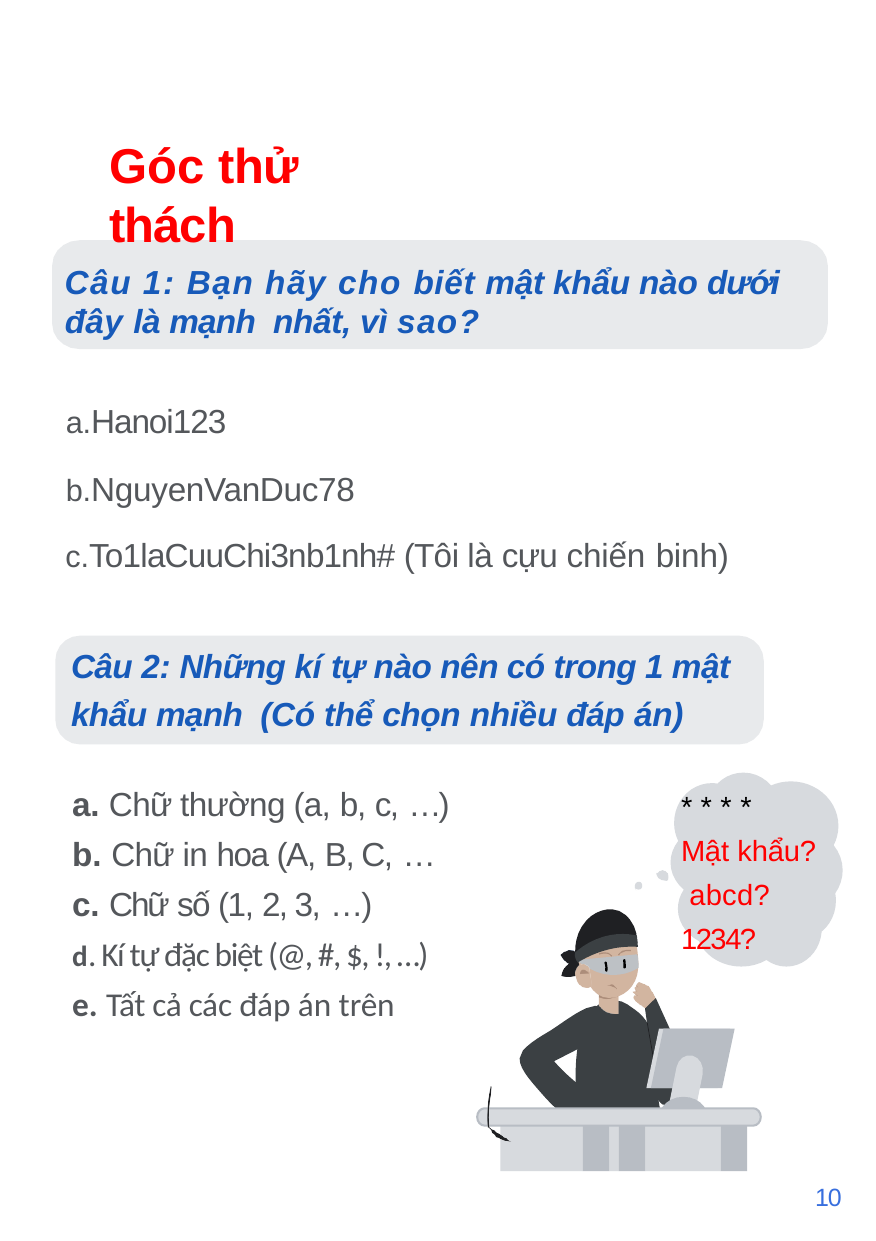

# Góc thử thách

Câu 1: Bạn hãy cho biết mật khẩu nào dưới đây là mạnh  nhất, vì sao?

Hanoi123
NguyenVanDuc78
To1laCuuChi3nb1nh# (Tôi là cựu chiến binh)

Câu 2: Những kí tự nào nên có trong 1 mật khẩu mạnh  (Có thể chọn nhiều đáp án)
a. Chữ thường (a, b, c, …)
b. Chữ in hoa (A, B, C, …
c. Chữ số (1, 2, 3, …)
d. Kí tự đặc biệt (@, #, $, !, …)
e. Tất cả các đáp án trên

* * * *
Mật khẩu?  abcd?
1234?

10